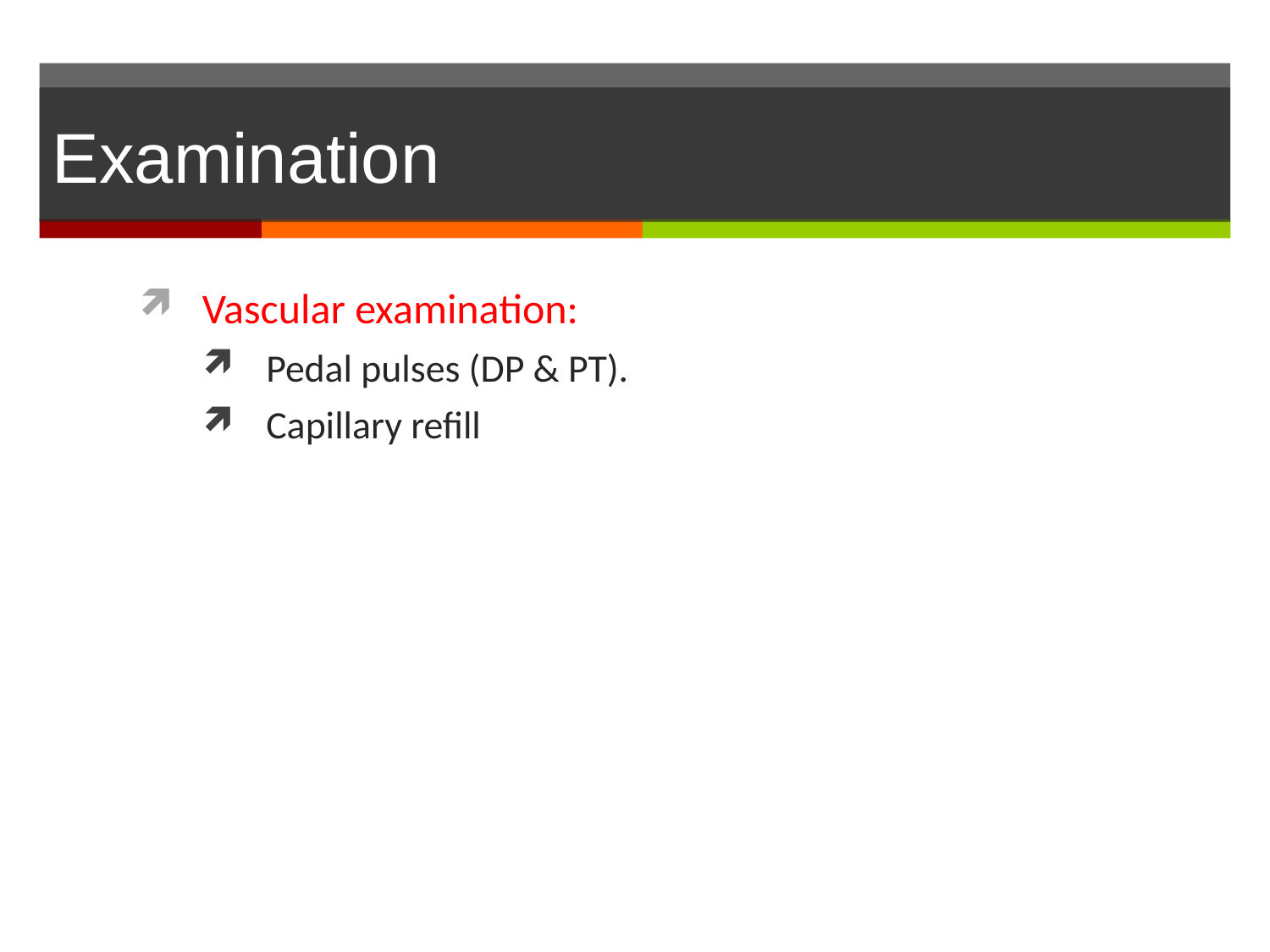

# Examination
Vascular examination:
Pedal pulses (DP & PT).
Capillary refill